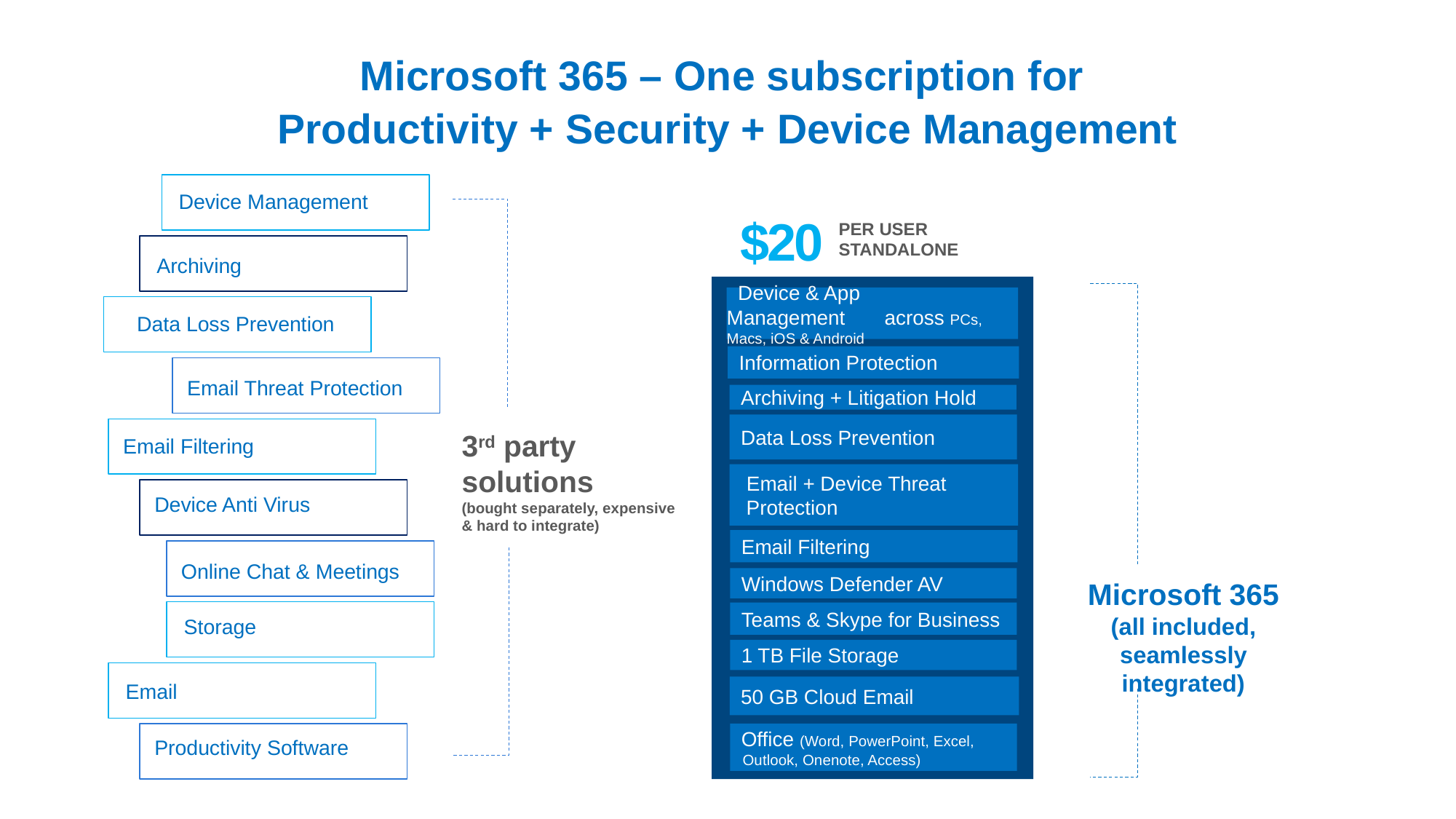

# Microsoft 365 – One subscription for Productivity + Security + Device Management

Device Management

$20
PER USER
STANDALONE

Archiving

  Device & App Management    ,,,across PCs, Macs, iOS & Android

Data Loss Prevention
  Information Protection
Email Threat Protection

  Archiving + Litigation Hold
  Data Loss Prevention

3rd party
solutions
(bought separately, expensive & hard to integrate)
Email Filtering
   Email + Device Threat
   Protection

Device Anti Virus
  Email Filtering

Online Chat & Meetings
Microsoft 365
(all included, seamlessly integrated)
  Windows Defender AV

  Teams & Skype for Business
Storage
  1 TB File Storage

Email
  50 GB Cloud Email
Productivity Software
  Office (Word, PowerPoint, Excel,
   Outlook, Onenote, Access)